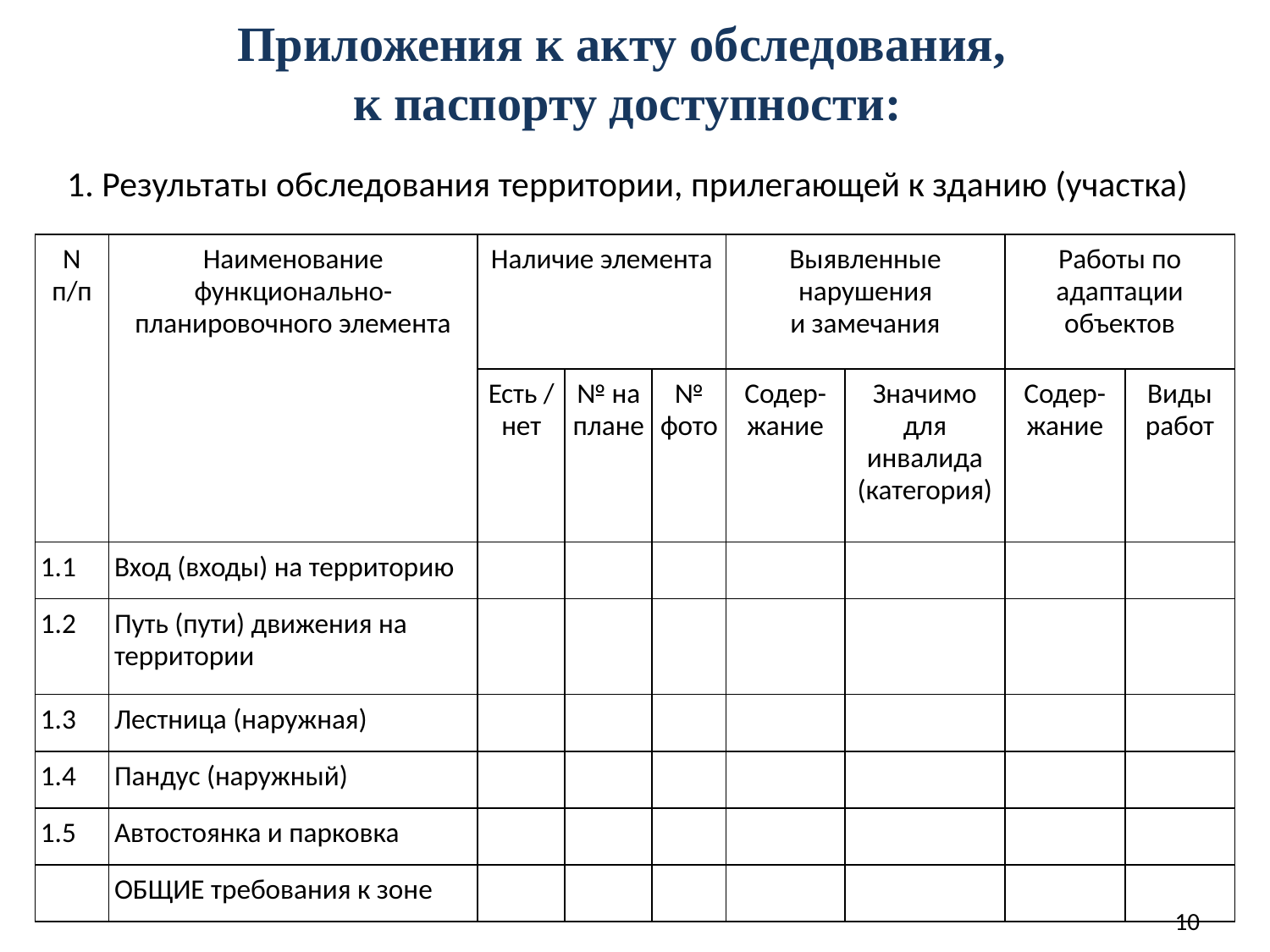

Приложения к акту обследования,
к паспорту доступности:
1. Результаты обследования территории, прилегающей к зданию (участка)
| N п/п | Наименование функционально-планировочного элемента | Наличие элемента |  |  | Выявленные нарушения и замечания |  | Работы по адаптации объектов |  |
| --- | --- | --- | --- | --- | --- | --- | --- | --- |
|  |  | Есть / нет | № на плане | № фото | Содер-жание | Значимо для инвалида (категория) | Содер-жание | Виды работ |
| 1.1 | Вход (входы) на территорию |  |  |  |  |  |  |  |
| 1.2 | Путь (пути) движения на территории |  |  |  |  |  |  |  |
| 1.3 | Лестница (наружная) |  |  |  |  |  |  |  |
| 1.4 | Пандус (наружный) |  |  |  |  |  |  |  |
| 1.5 | Автостоянка и парковка |  |  |  |  |  |  |  |
|  | ОБЩИЕ требования к зоне |  |  |  |  |  |  |  |
10